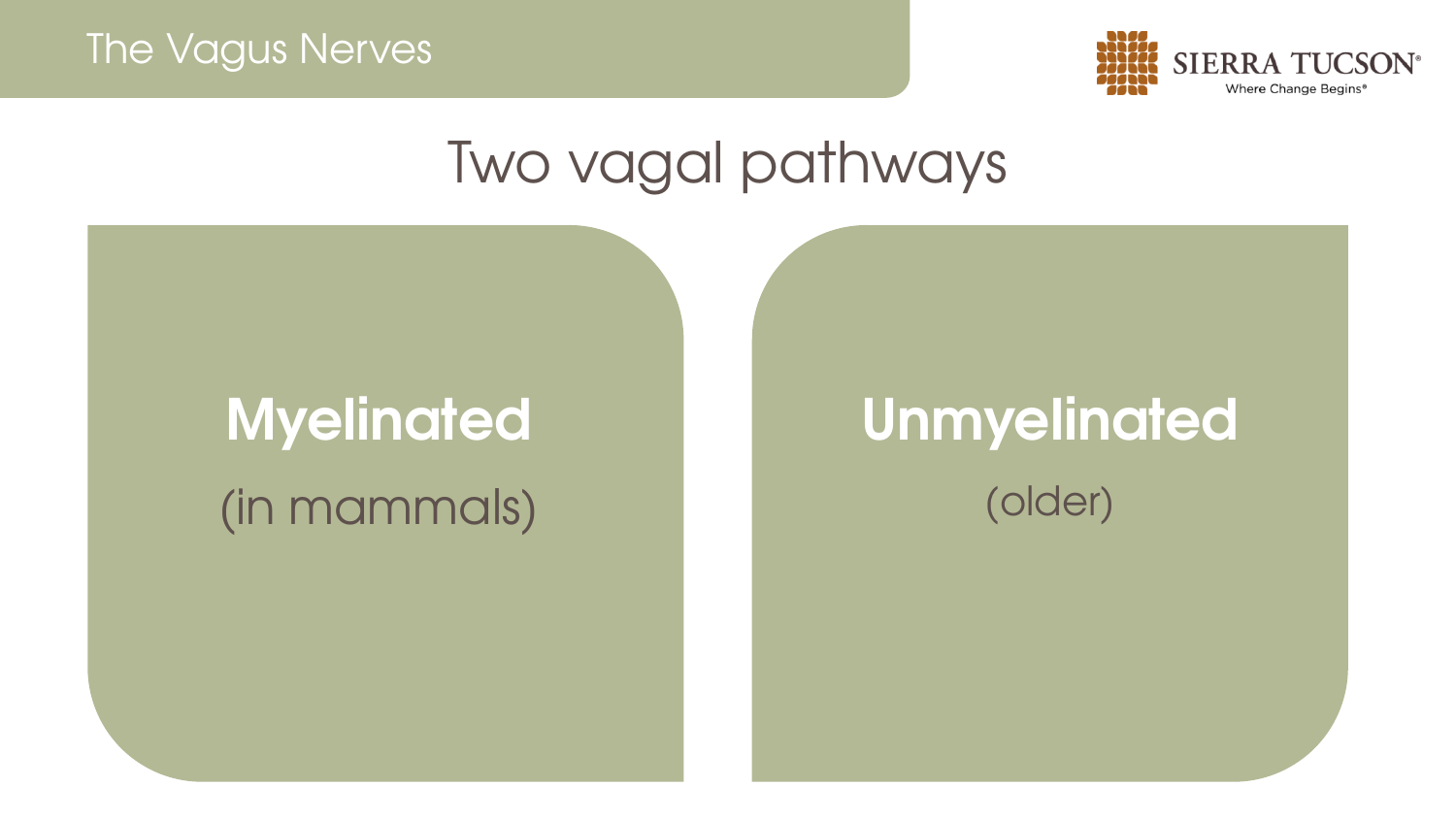

The Vagus Nerves
Two vagal pathways

Myelinated
(in mammals)
Unmyelinated
(older)